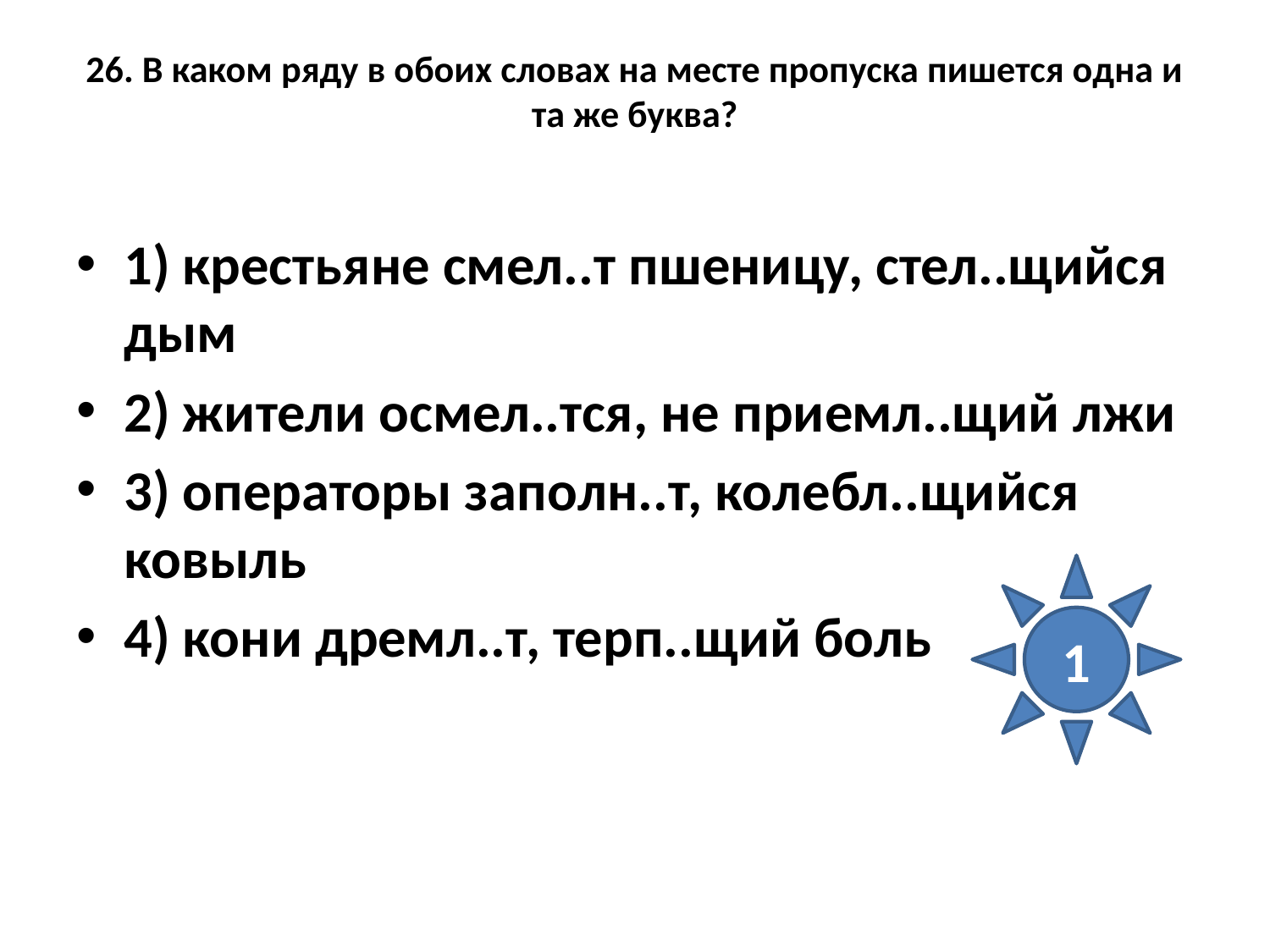

# 26. В каком ряду в обоих словах на месте пропуска пишется одна и та же буква?
1) крестьяне смел..т пшеницу, стел..щийся дым
2) жители осмел..тся, не приемл..щий лжи
3) операторы заполн..т, колебл..щийся ковыль
4) кони дремл..т, терп..щий боль

1